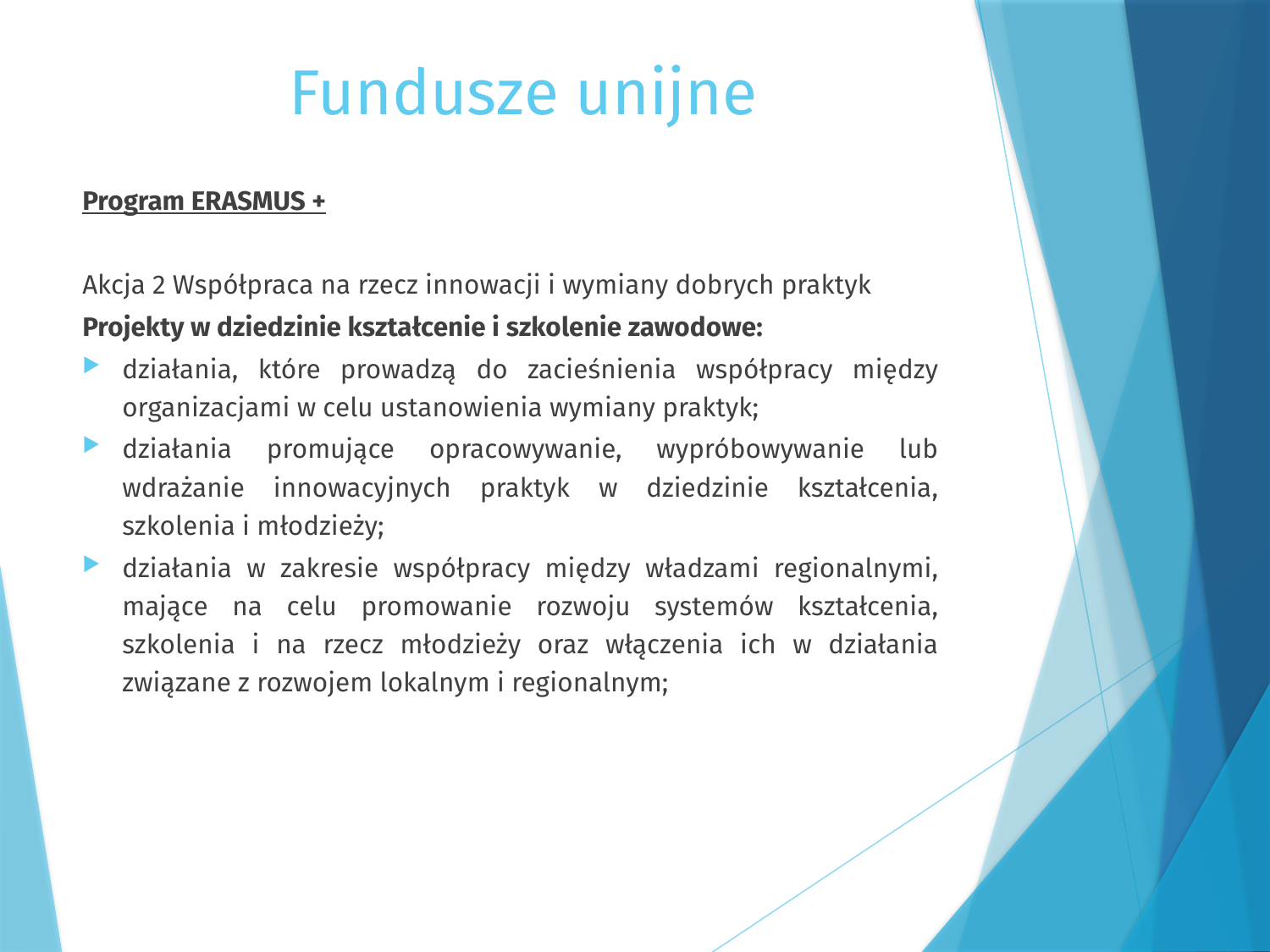

# Fundusze unijne
Program ERASMUS +

Akcja 2 Współpraca na rzecz innowacji i wymiany dobrych praktyk
Projekty w dziedzinie kształcenie i szkolenie zawodowe:
działania, które prowadzą do zacieśnienia współpracy między organizacjami w celu ustanowienia wymiany praktyk;
działania promujące opracowywanie, wypróbowywanie lub wdrażanie innowacyjnych praktyk w dziedzinie kształcenia, szkolenia i młodzieży;
działania w zakresie współpracy między władzami regionalnymi, mające na celu promowanie rozwoju systemów kształcenia, szkolenia i na rzecz młodzieży oraz włączenia ich w działania związane z rozwojem lokalnym i regionalnym;